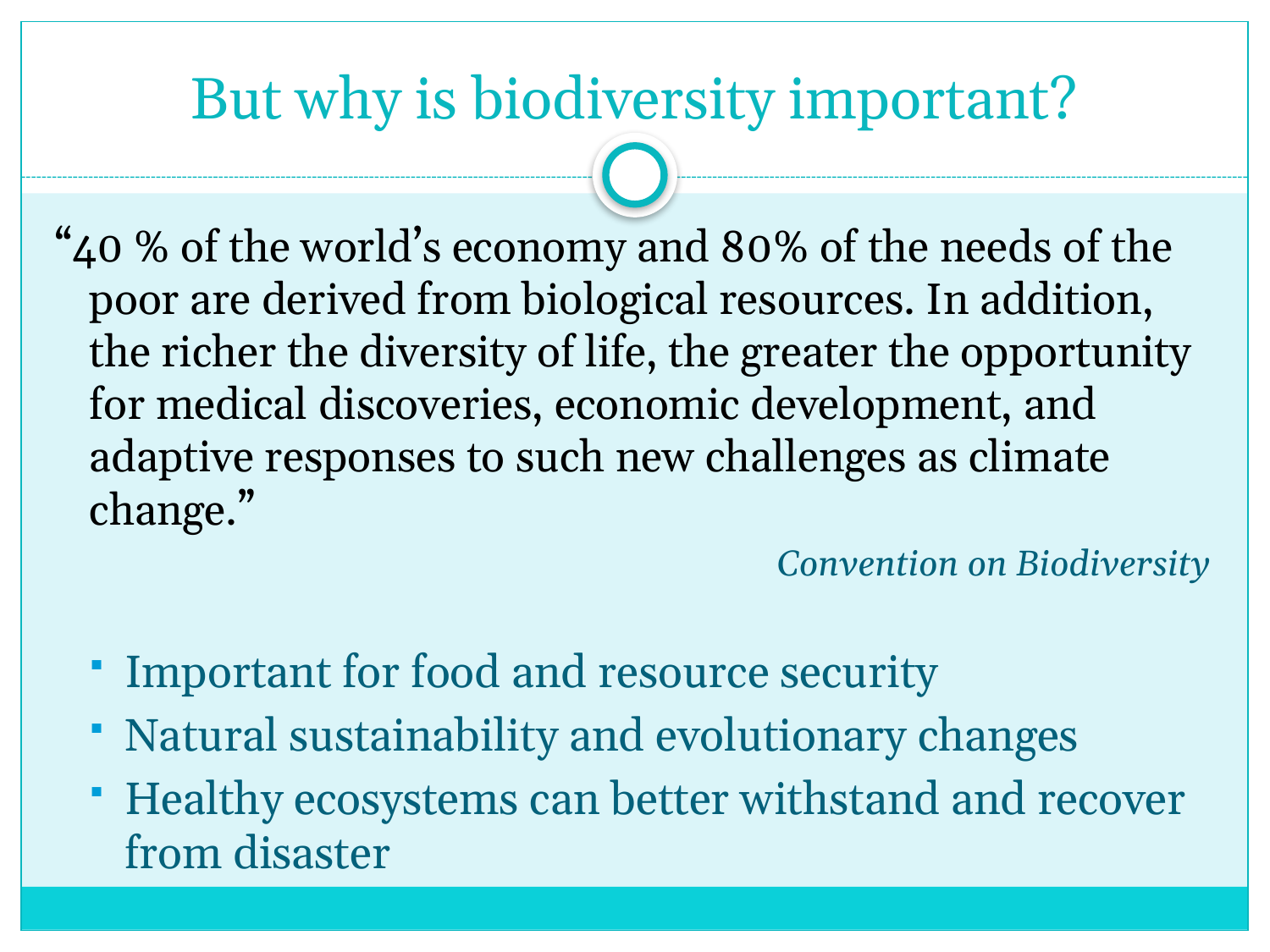

# But why is biodiversity important?
“40 % of the world’s economy and 80% of the needs of the poor are derived from biological resources. In addition, the richer the diversity of life, the greater the opportunity for medical discoveries, economic development, and adaptive responses to such new challenges as climate change.”
Convention on Biodiversity

Important for food and resource security
Natural sustainability and evolutionary changes
Healthy ecosystems can better withstand and recover from disaster